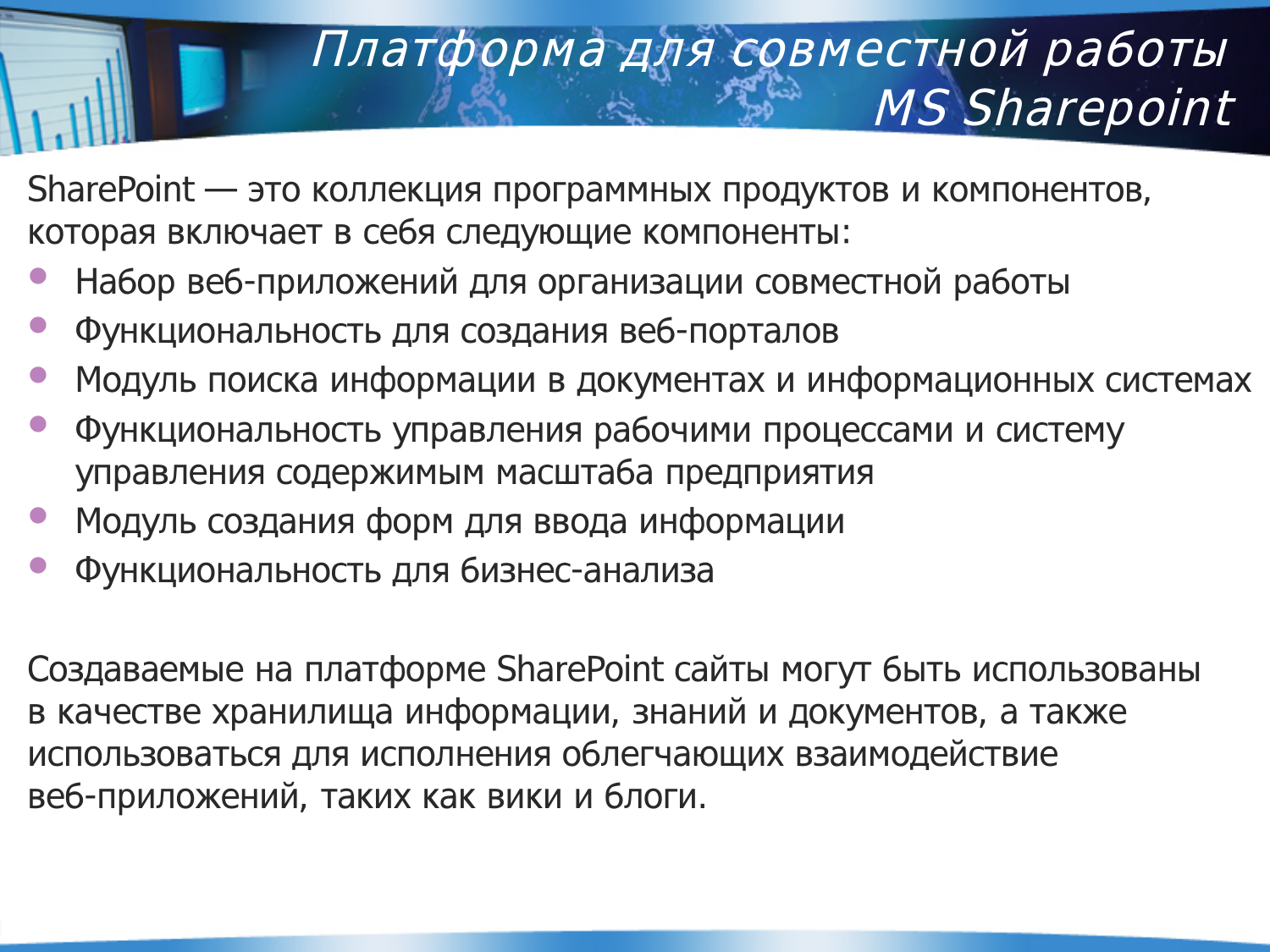

# Платформа для совместной работы MS Sharepoint
SharePoint — это коллекция программных продуктов и компонентов,
которая включает в себя следующие компоненты:
Набор веб-приложений для организации совместной работы
Функциональность для создания веб-порталов
Модуль поиска информации в документах и информационных системах
Функциональность управления рабочими процессами и cистему
управления содержимым масштаба предприятия
Модуль создания форм для ввода информации
Функциональность для бизнес-анализа

Создаваемые на платформе SharePoint сайты могут быть использованы
в качестве хранилища информации, знаний и документов, а также
использоваться для исполнения облегчающих взаимодействие
веб-приложений, таких как вики и блоги.